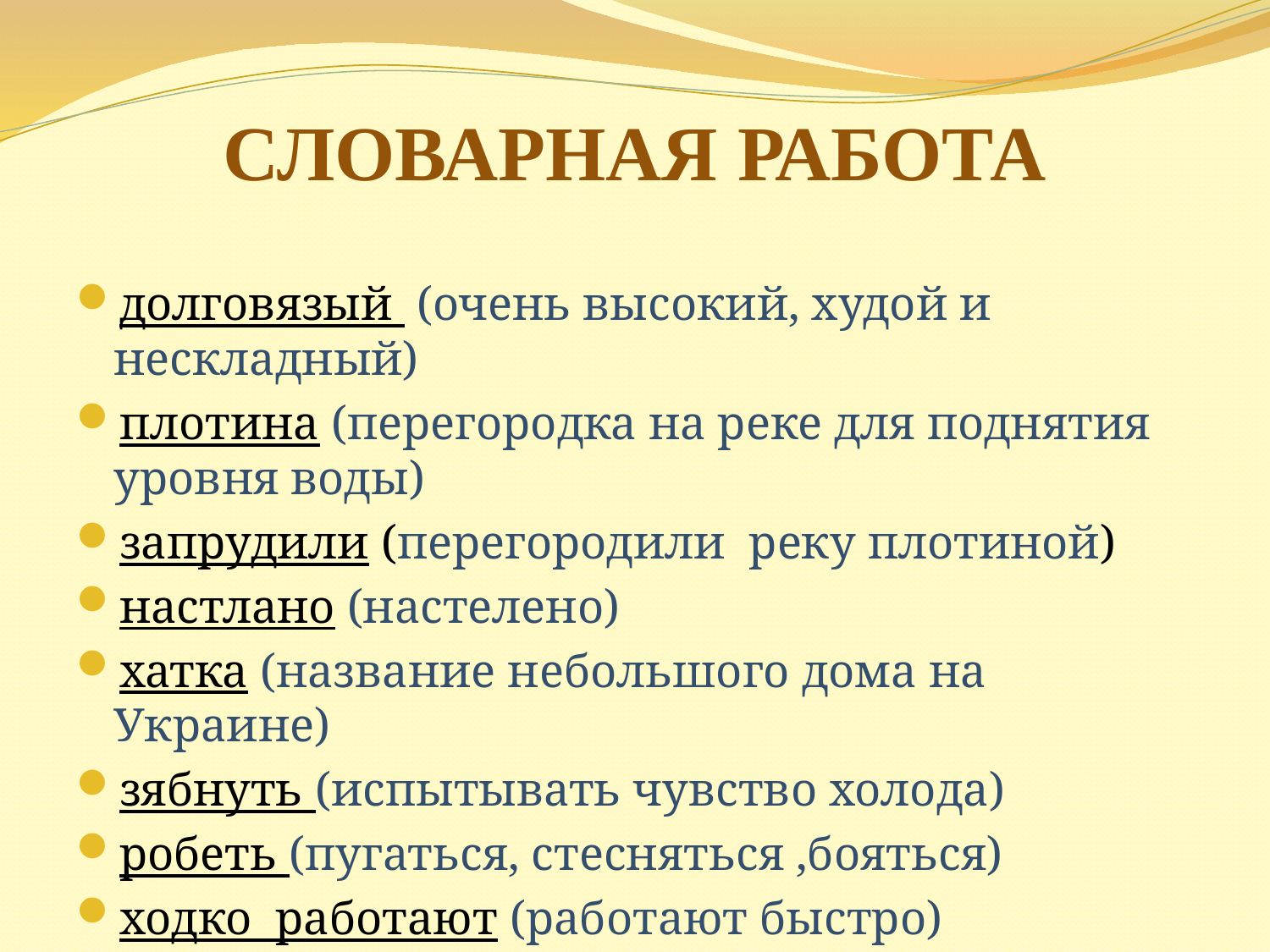

# СЛОВАРНАЯ РАБОТА
долговязый  (очень высокий, худой и нескладный)
плотина (перегородка на реке для поднятия уровня воды)
запрудили (перегородили  реку плотиной)
настлано (настелено)
хатка (название небольшого дома на Украине)
зябнуть (испытывать чувство холода)
робеть (пугаться, стесняться ,бояться)
ходко  работают (работают быстро)